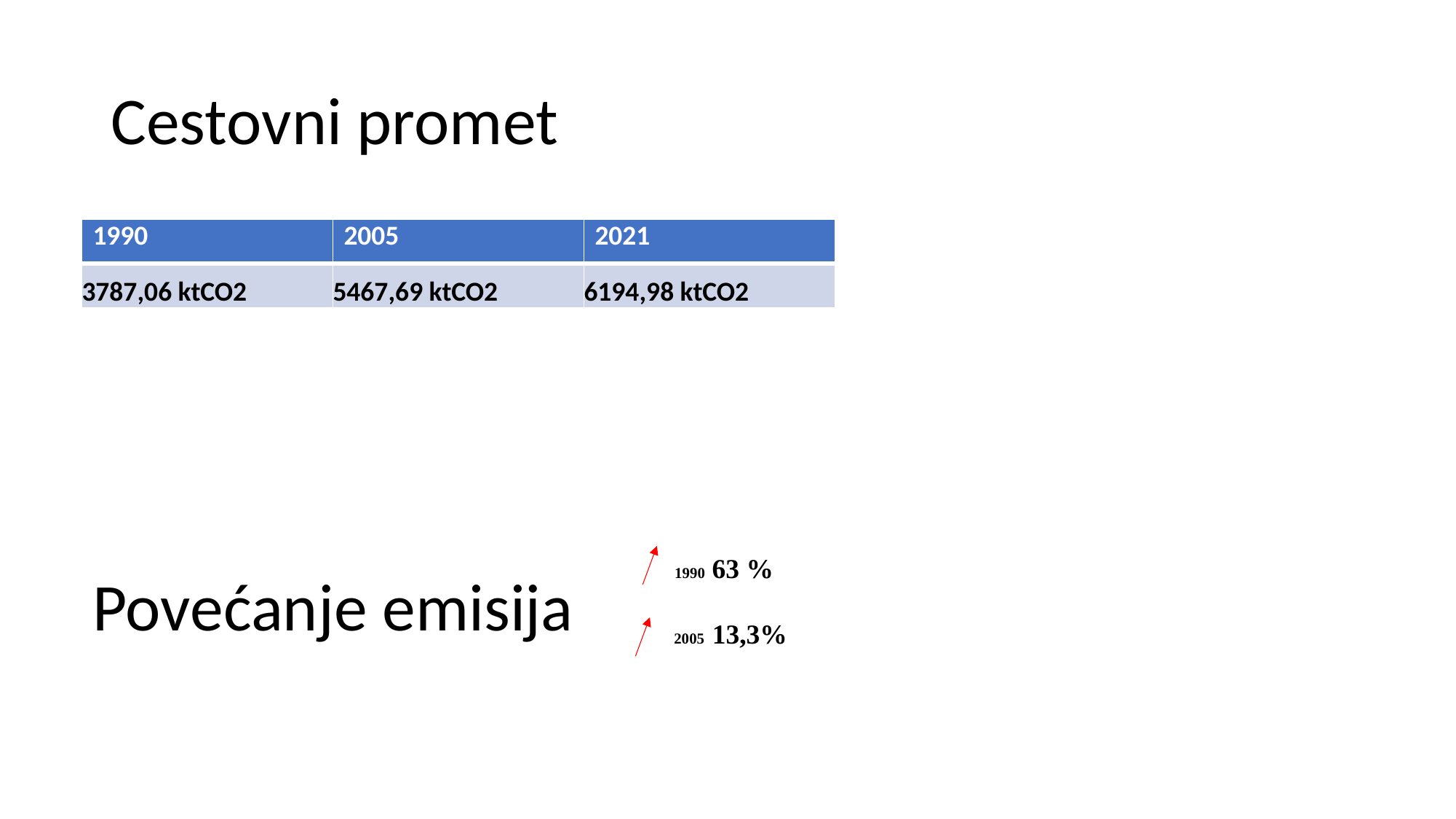

# Cestovni promet
| 1990 | 2005 | 2021 |
| --- | --- | --- |
| 3787,06 ktCO2 | 5467,69 ktCO2 | 6194,98 ktCO2 |
Povećanje emisija

 1990 63 %

 2005  13,3%